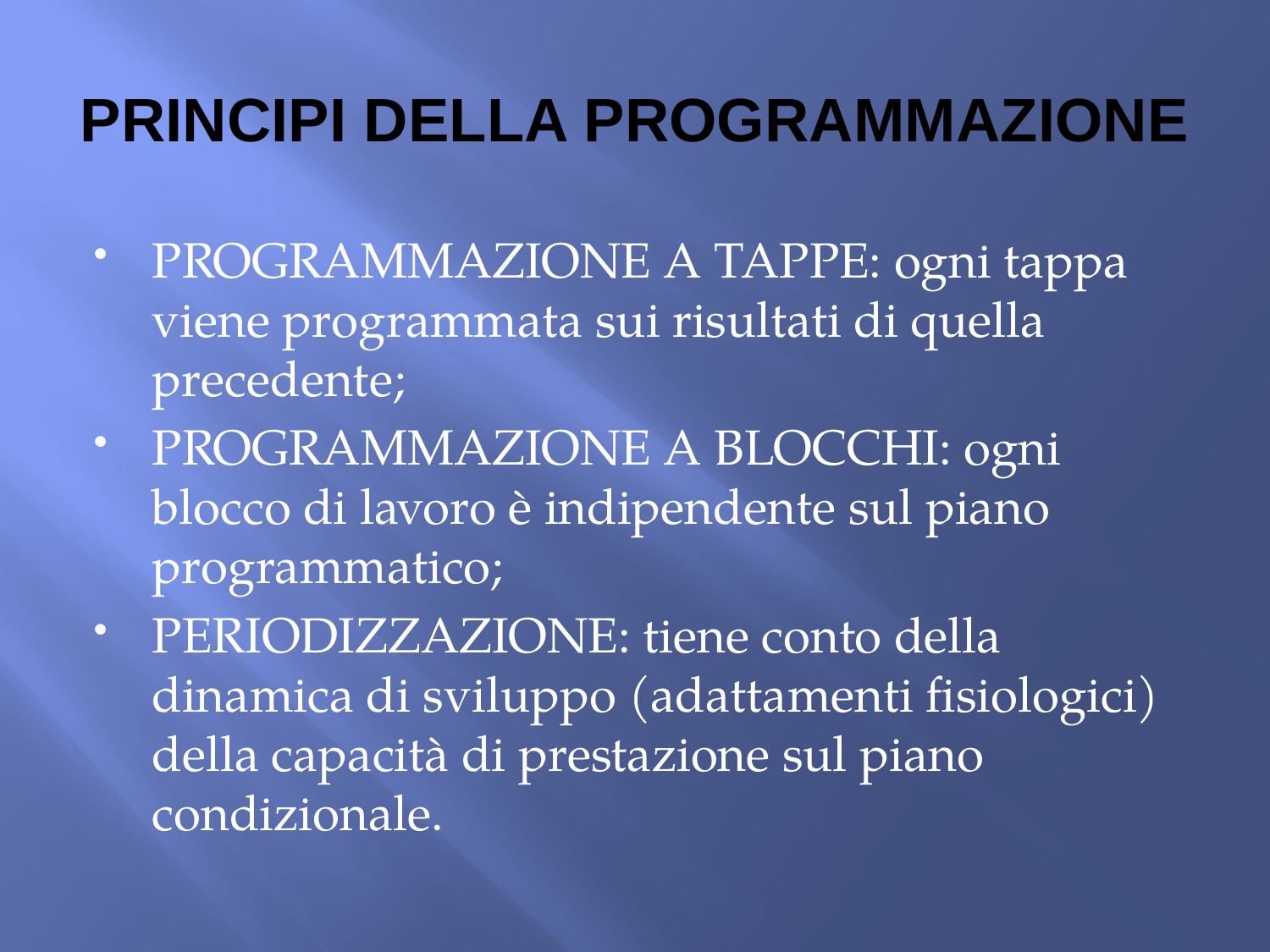

# PRINCIPI DELLA PROGRAMMAZIONE
PROGRAMMAZIONE A TAPPE: ogni tappa viene programmata sui risultati di quella precedente;
PROGRAMMAZIONE A BLOCCHI: ogni blocco di lavoro è indipendente sul piano programmatico;
PERIODIZZAZIONE: tiene conto della dinamica di sviluppo (adattamenti fisiologici) della capacità di prestazione sul piano condizionale.